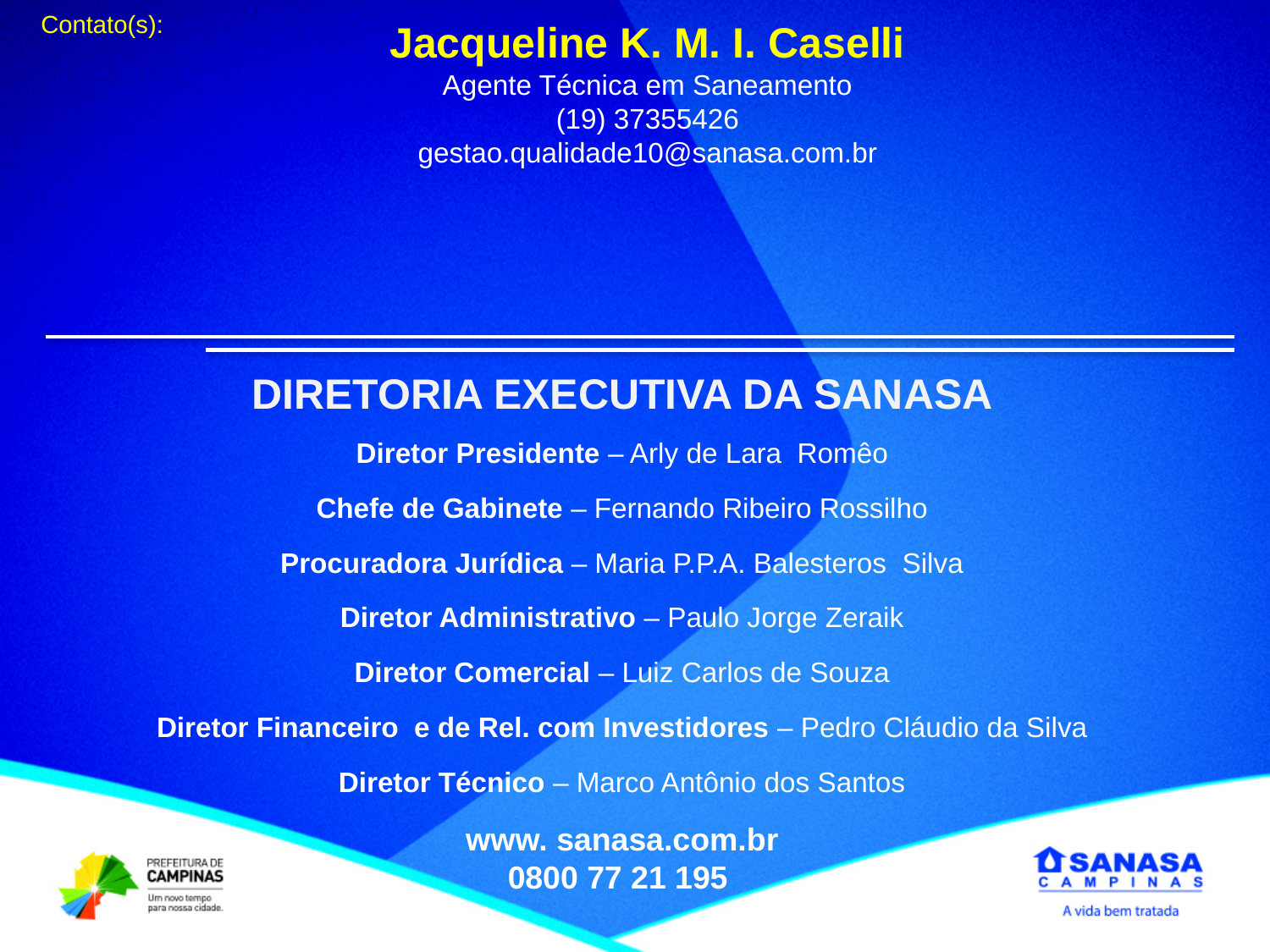

Contato(s):
Jacqueline K. M. I. Caselli
Agente Técnica em Saneamento
(19) 37355426
gestao.qualidade10@sanasa.com.br